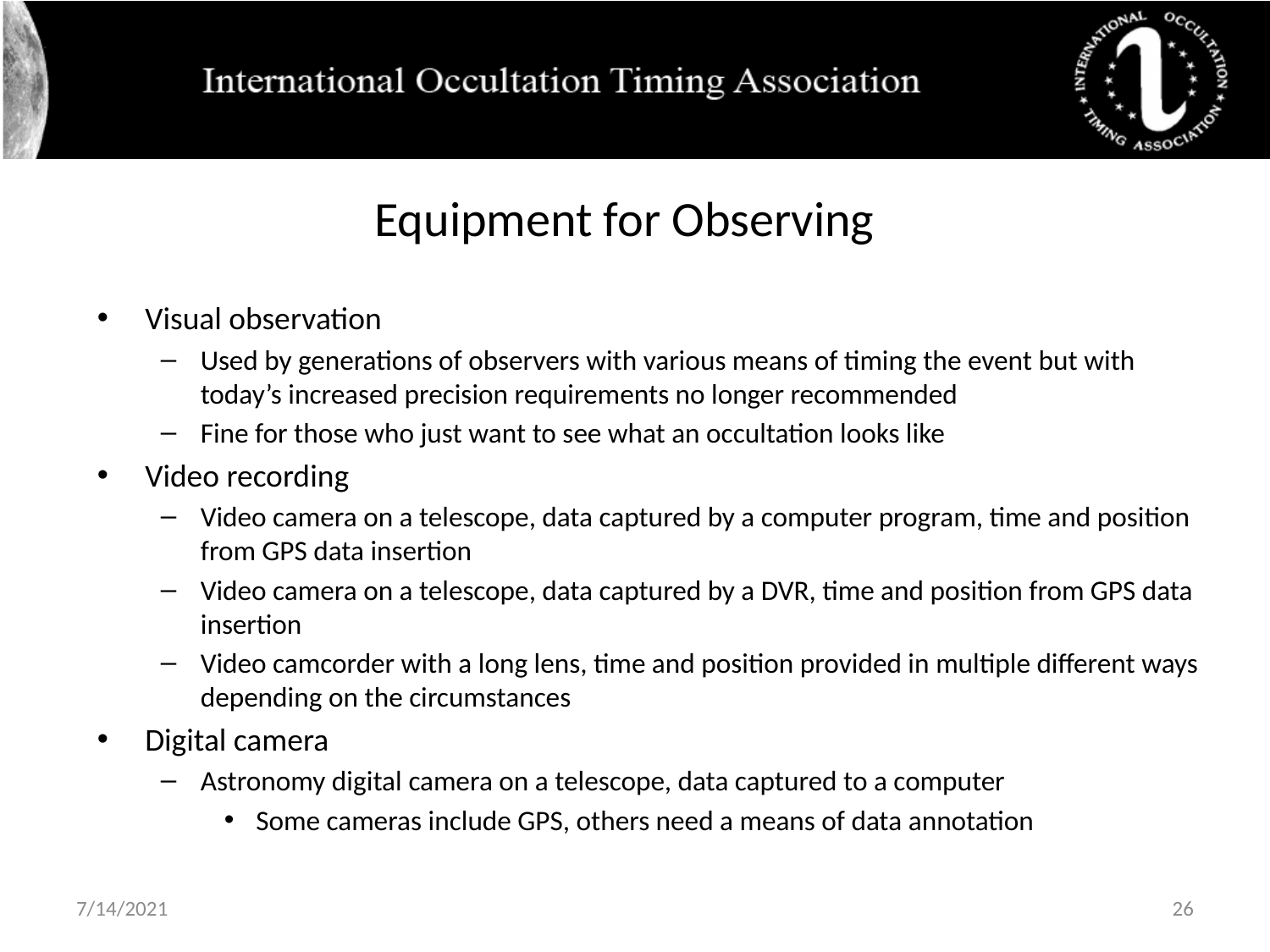

# Equipment for Observing
Visual observation
Used by generations of observers with various means of timing the event but with today’s increased precision requirements no longer recommended
Fine for those who just want to see what an occultation looks like
Video recording
Video camera on a telescope, data captured by a computer program, time and position from GPS data insertion
Video camera on a telescope, data captured by a DVR, time and position from GPS data insertion
Video camcorder with a long lens, time and position provided in multiple different ways depending on the circumstances
Digital camera
Astronomy digital camera on a telescope, data captured to a computer
Some cameras include GPS, others need a means of data annotation
7/14/2021
26